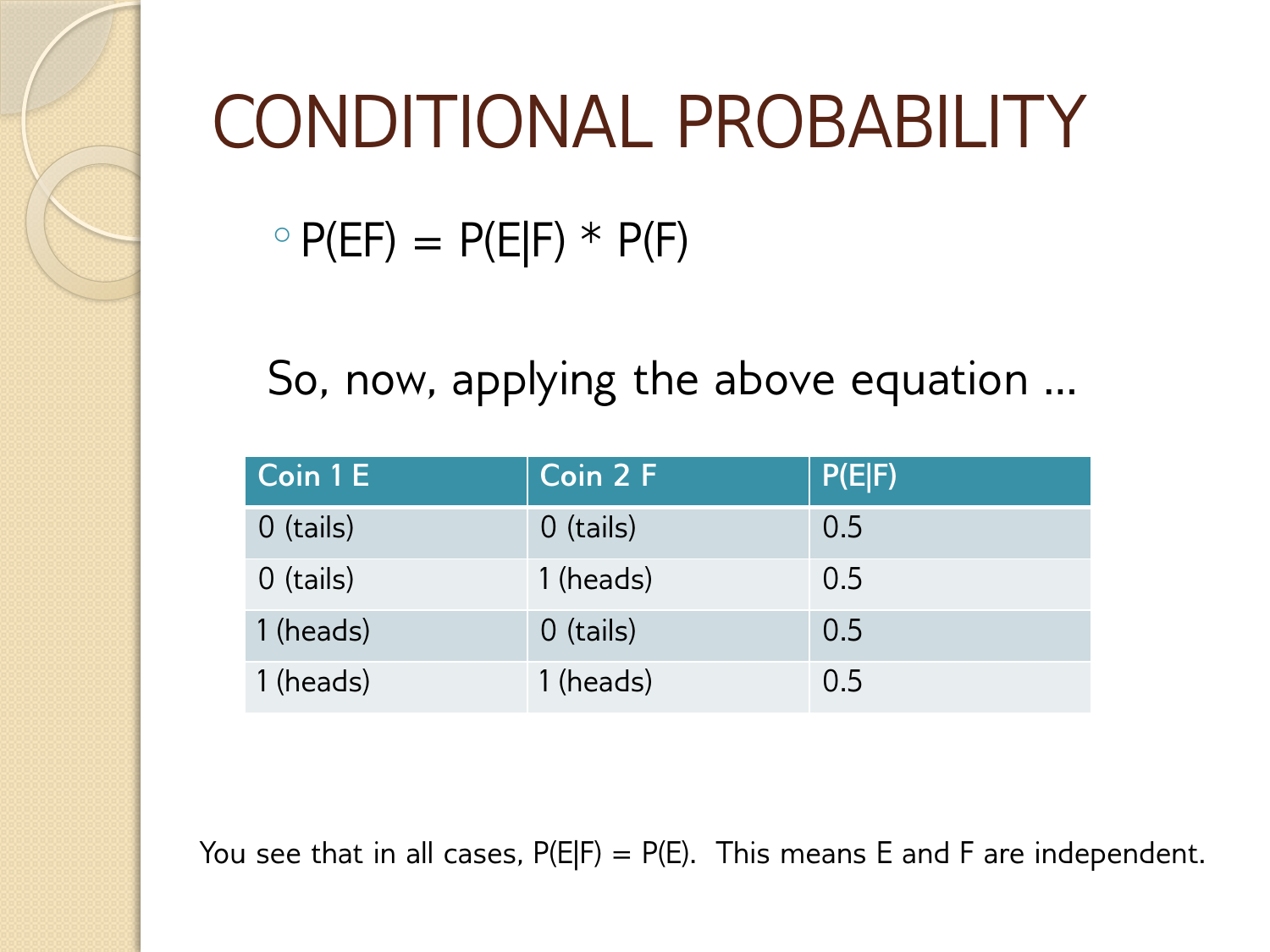

# CONDITIONAL PROBABILITY
P(EF) = P(E|F) * P(F)

So, now, applying the above equation …

| Coin 1 E | Coin 2 F | P(E|F) |
| --- | --- | --- |
| 0 (tails) | 0 (tails) | 0.5 |
| 0 (tails) | 1 (heads) | 0.5 |
| 1 (heads) | 0 (tails) | 0.5 |
| 1 (heads) | 1 (heads) | 0.5 |
You see that in all cases, P(E|F) = P(E).  This means E and F are independent.